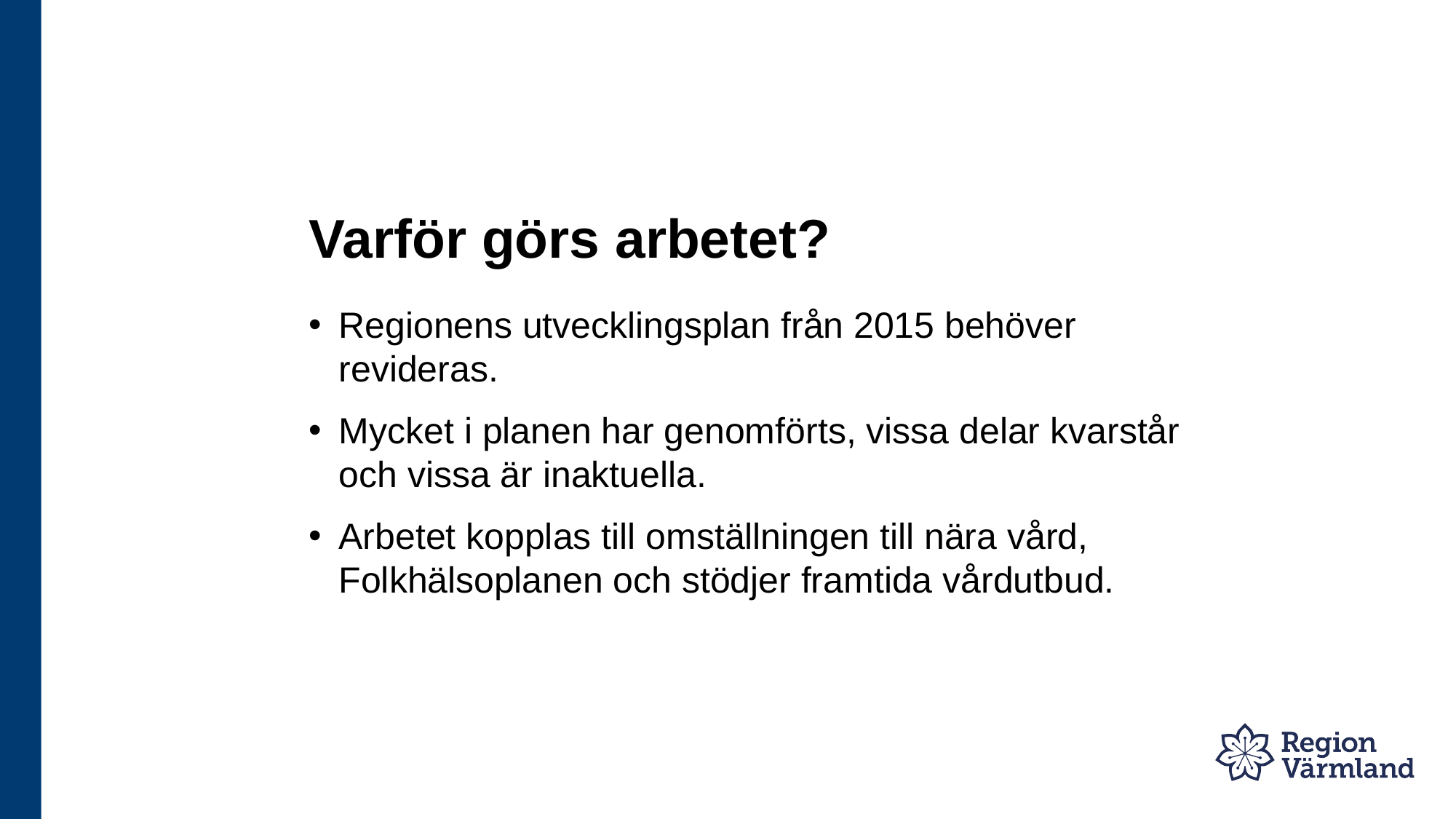

# Varför görs arbetet?
Regionens utvecklingsplan från 2015 behöver revideras.
Mycket i planen har genomförts, vissa delar kvarstår och vissa är inaktuella.
Arbetet kopplas till omställningen till nära vård, Folkhälsoplanen och stödjer framtida vårdutbud.